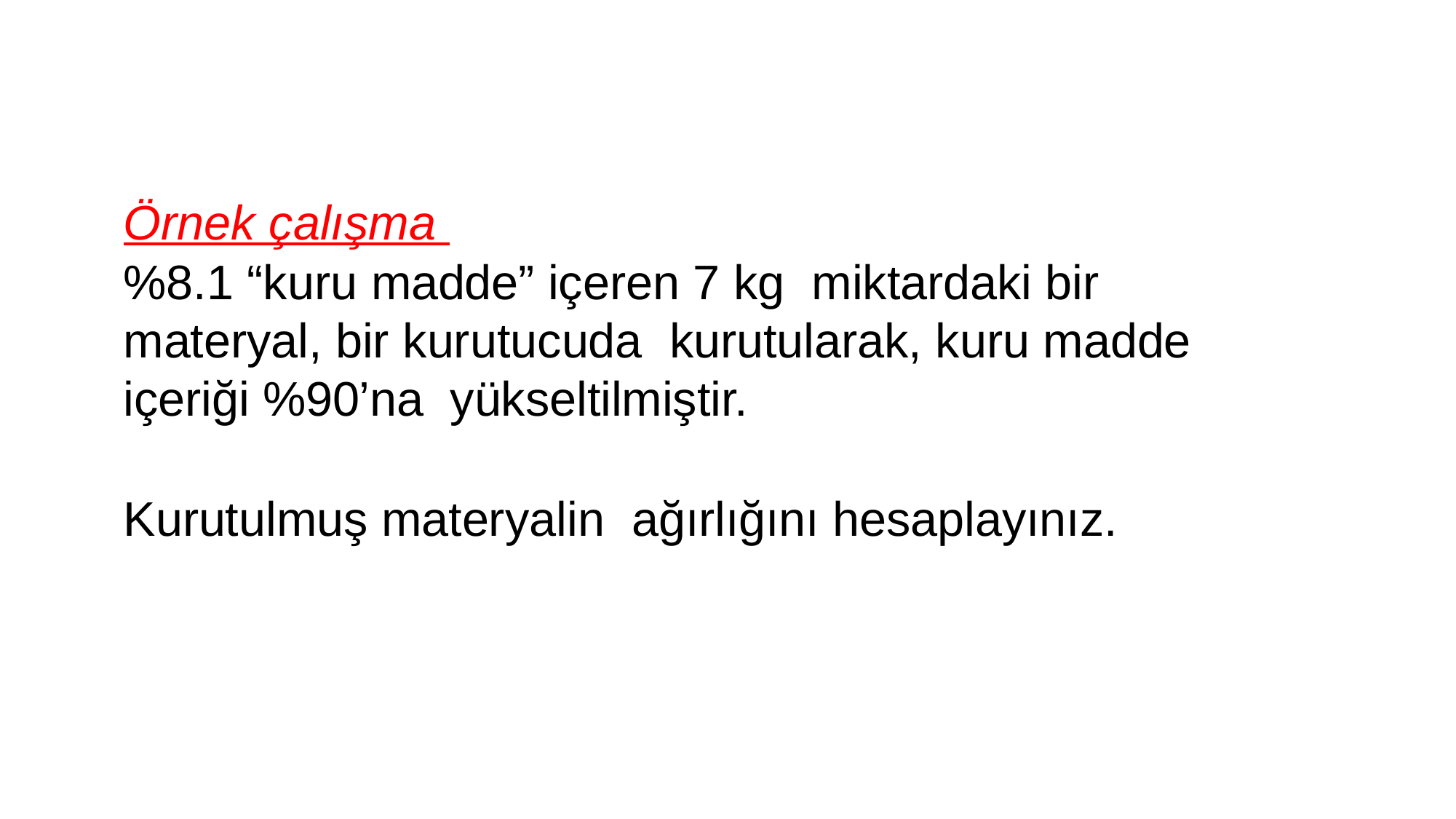

8
Örnek çalışma
%8.1 “kuru madde” içeren 7 kg  miktardaki bir materyal, bir kurutucuda  kurutularak, kuru madde içeriği %90’na  yükseltilmiştir.

Kurutulmuş materyalin  ağırlığını hesaplayınız.